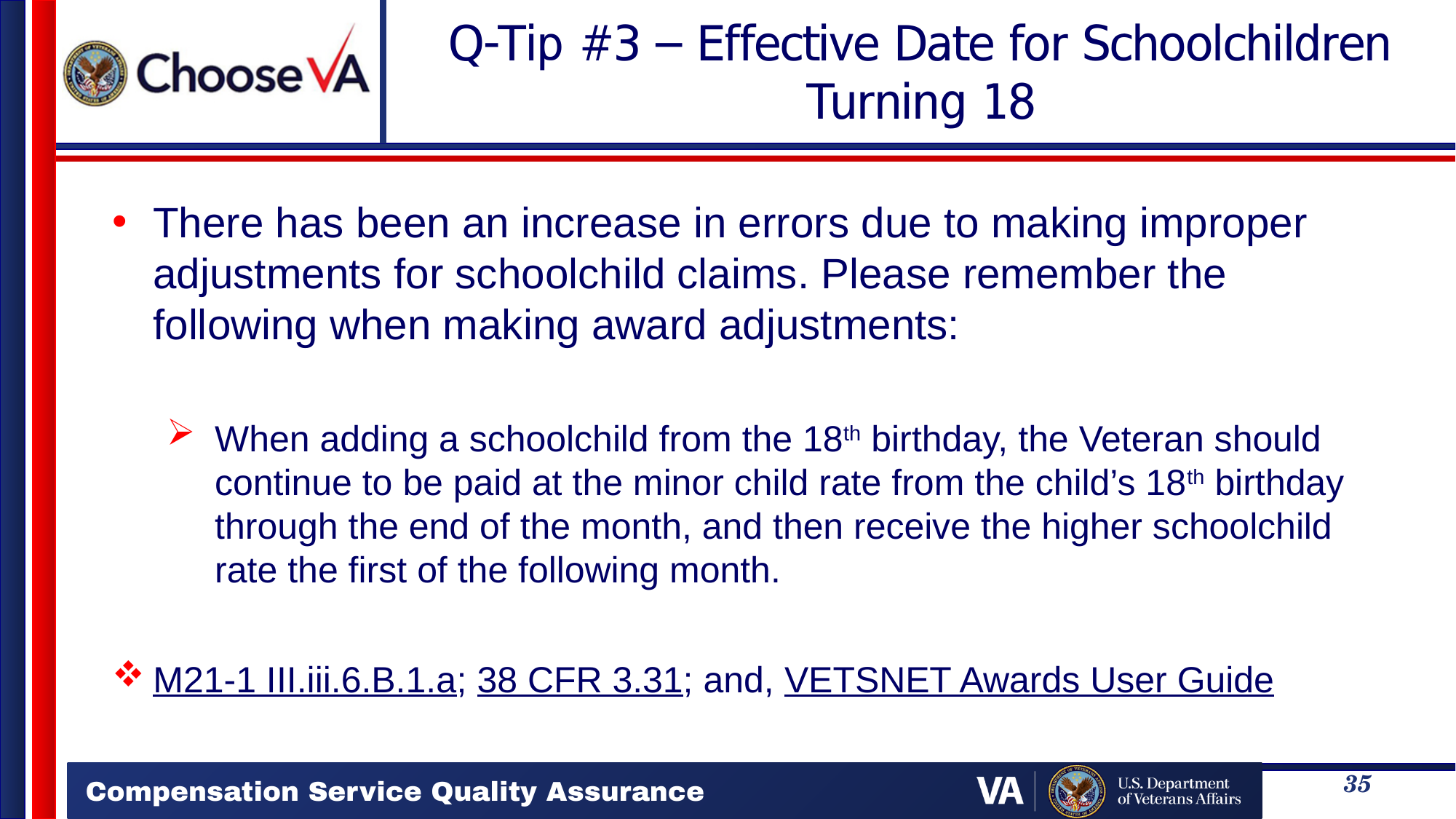

# Q-Tip #3 – Effective Date for Schoolchildren Turning 18
There has been an increase in errors due to making improper adjustments for schoolchild claims. Please remember the following when making award adjustments:

When adding a schoolchild from the 18th birthday, the Veteran should continue to be paid at the minor child rate from the child’s 18th birthday through the end of the month, and then receive the higher schoolchild rate the first of the following month.

M21-1 III.iii.6.B.1.a; 38 CFR 3.31; and, VETSNET Awards User Guide

35